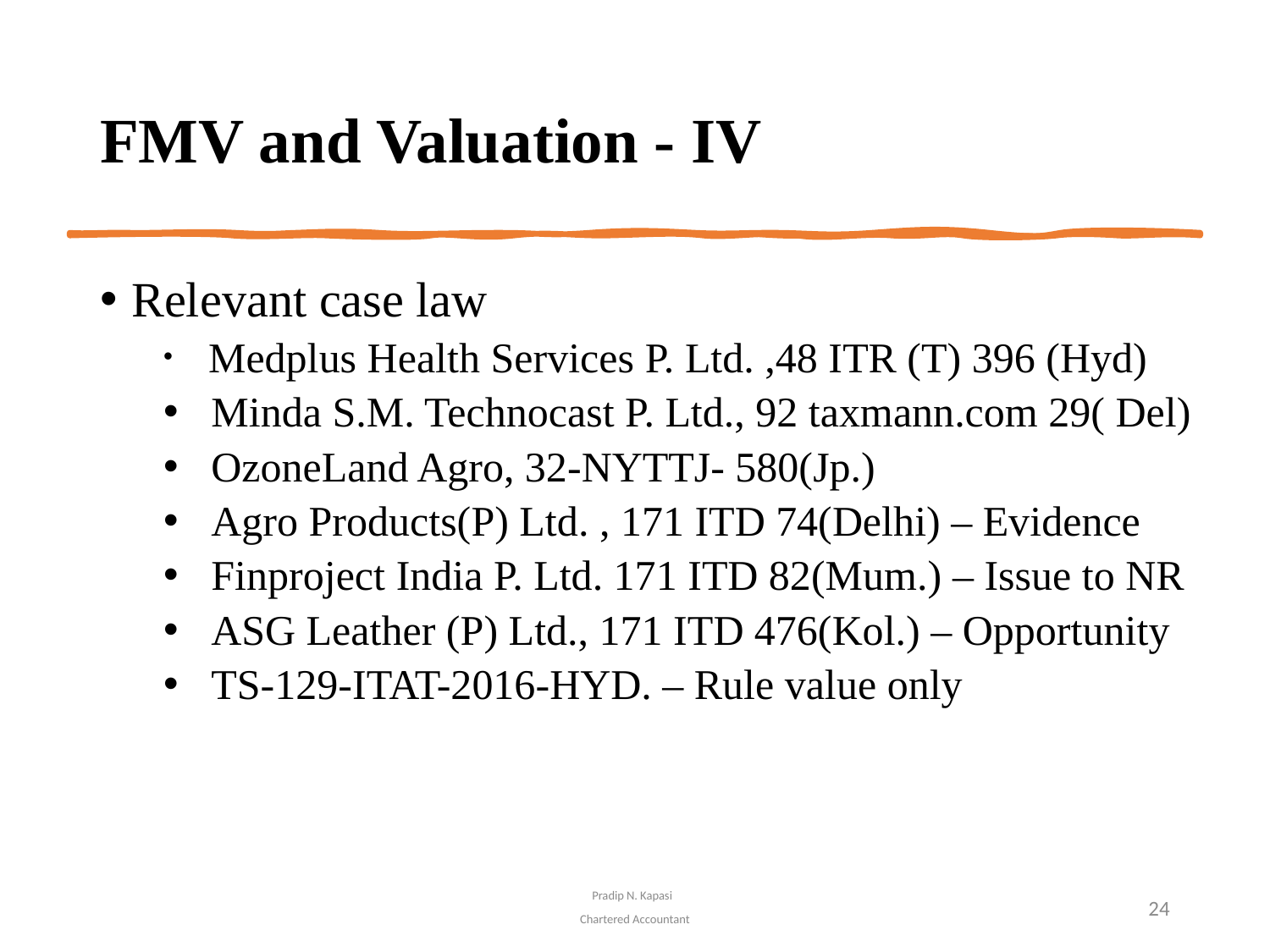

# FMV and Valuation - IV

Relevant case law
  Medplus Health Services P. Ltd. ,48 ITR (T) 396 (Hyd)
Minda S.M. Technocast P. Ltd., 92 taxmann.com 29( Del)
OzoneLand Agro, 32-NYTTJ- 580(Jp.)
Agro Products(P) Ltd. , 171 ITD 74(Delhi) – Evidence
Finproject India P. Ltd. 171 ITD 82(Mum.) – Issue to NR
ASG Leather (P) Ltd., 171 ITD 476(Kol.) – Opportunity
TS-129-ITAT-2016-HYD. – Rule value only
Pradip N. Kapasi
Chartered Accountant
24